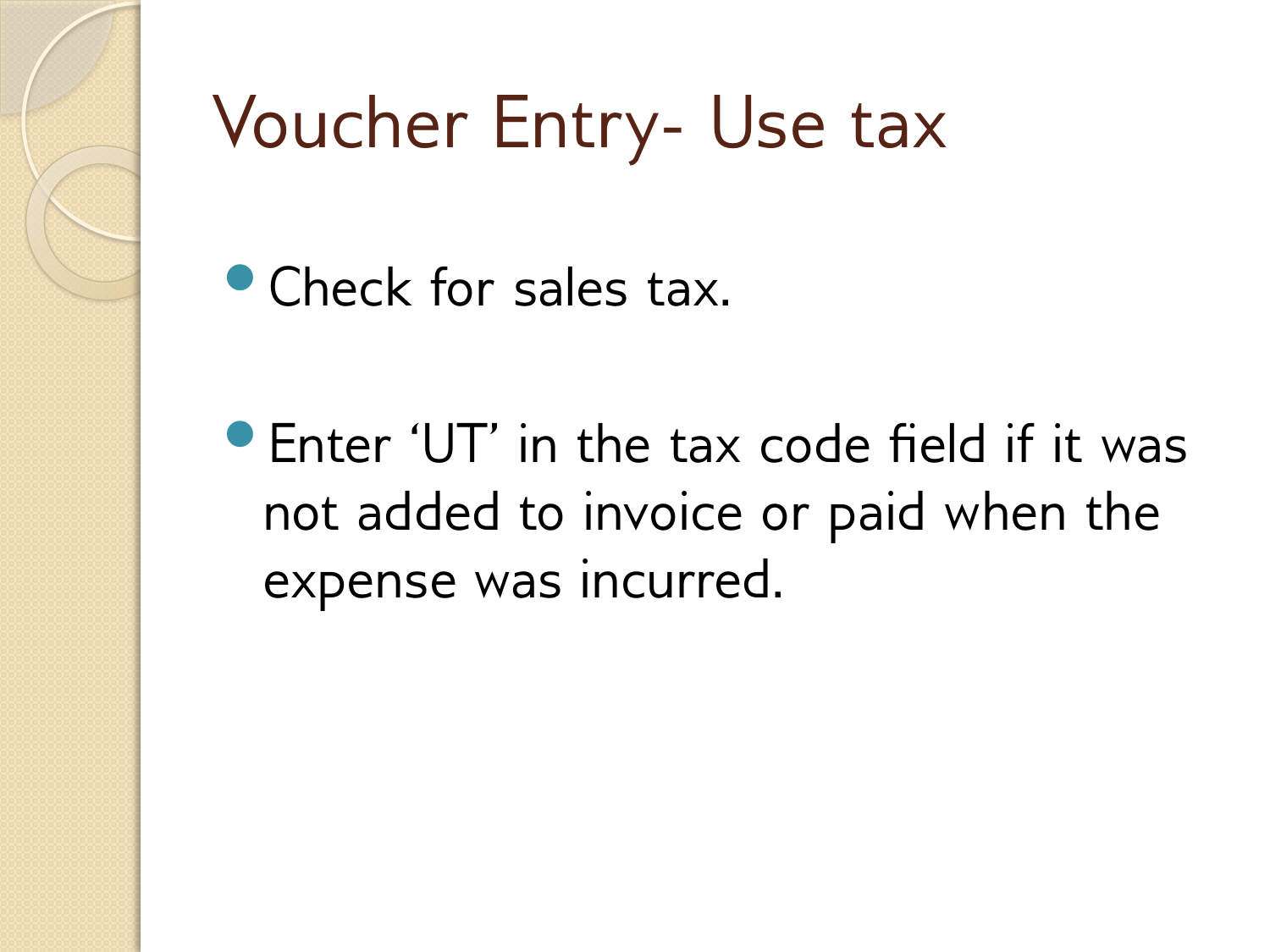

# Voucher Entry- Use tax
Check for sales tax.

Enter ‘UT’ in the tax code field if it was not added to invoice or paid when the expense was incurred.